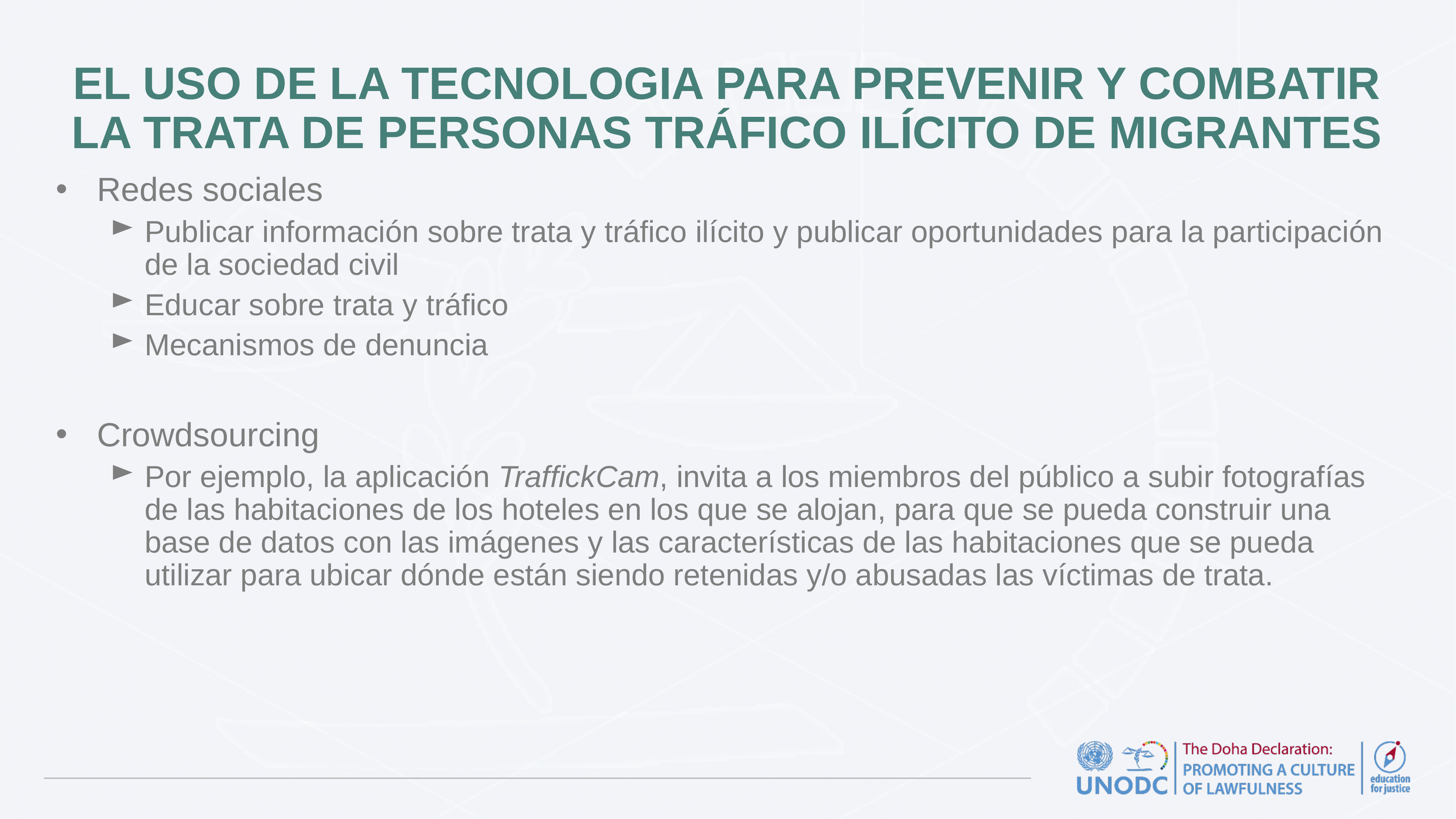

# EL USO DE LA TECNOLOGIA PARA PREVENIR Y COMBATIR LA TRATA DE PERSONAS TRÁFICO ILÍCITO DE MIGRANTES
Redes sociales
Publicar información sobre trata y tráfico ilícito y publicar oportunidades para la participación de la sociedad civil
Educar sobre trata y tráfico
Mecanismos de denuncia

Crowdsourcing
Por ejemplo, la aplicación TraffickCam, invita a los miembros del público a subir fotografías de las habitaciones de los hoteles en los que se alojan, para que se pueda construir una base de datos con las imágenes y las características de las habitaciones que se pueda utilizar para ubicar dónde están siendo retenidas y/o abusadas las víctimas de trata.